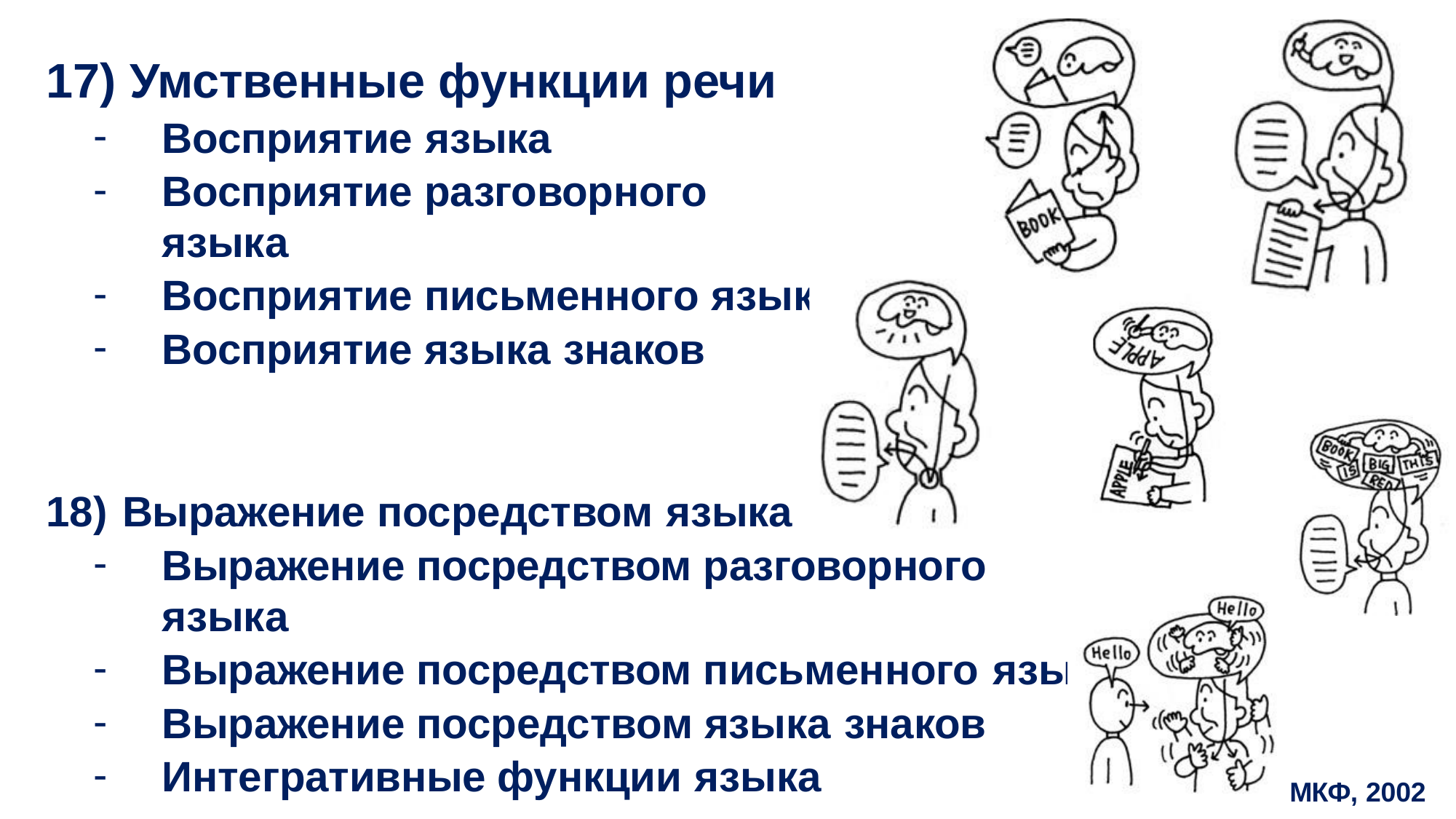

# 17) Умственные функции речи
Восприятие языка
Восприятие разговорного языка
Восприятие письменного языка
Восприятие языка знаков
Выражение посредством языка
Выражение посредством разговорного языка
Выражение посредством письменного языка
Выражение посредством языка знаков
Интегративные функции языка
МКФ, 2002